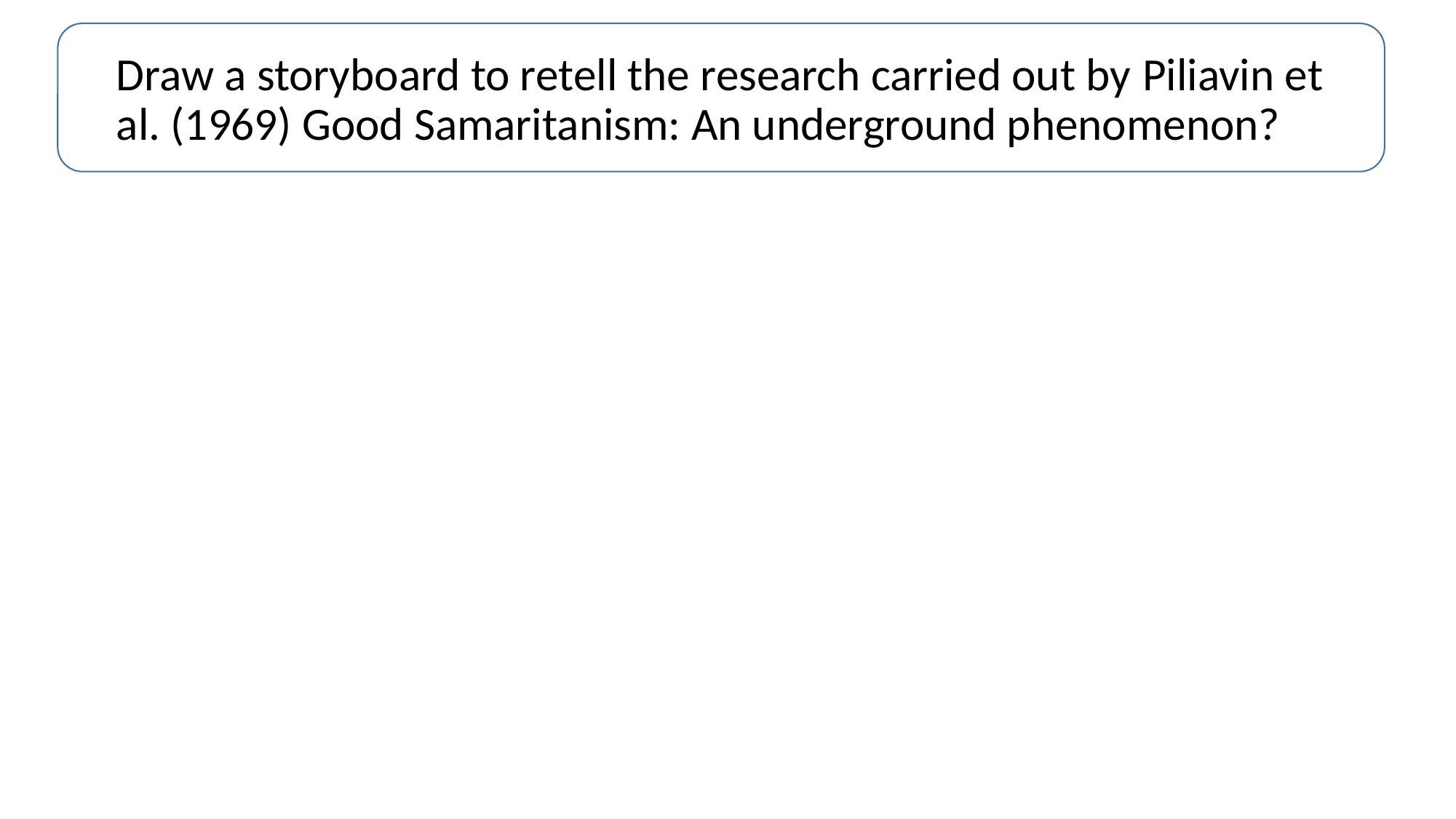

# Draw a storyboard to retell the research carried out by Piliavin et al. (1969) Good Samaritanism: An underground phenomenon?